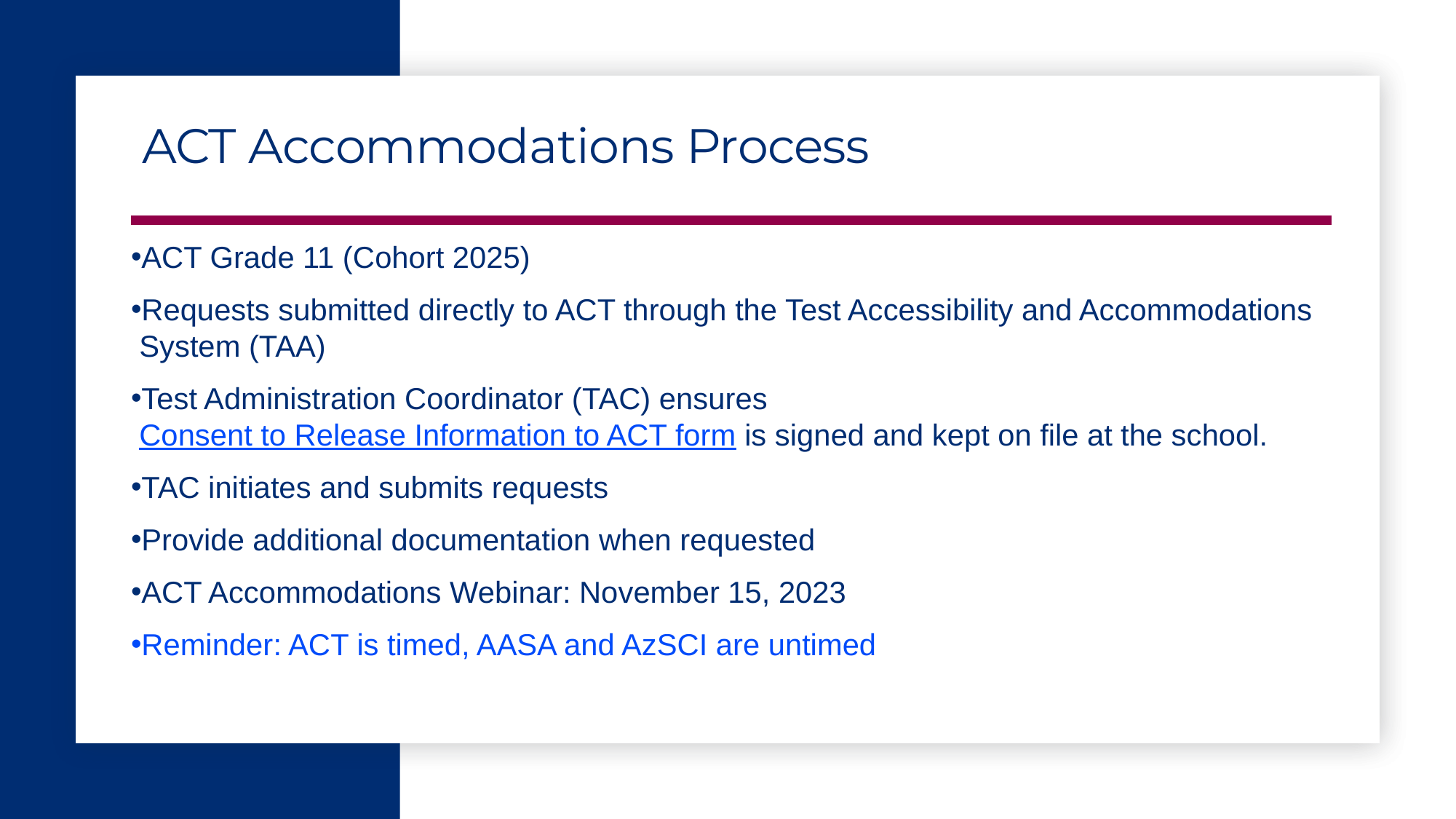

# ACT Accommodations Process
ACT Grade 11 (Cohort 2025)
Requests submitted directly to ACT through the Test Accessibility and Accommodations System (TAA)
Test Administration Coordinator (TAC) ensures Consent to Release Information to ACT form is signed and kept on file at the school.
TAC initiates and submits requests
Provide additional documentation when requested
ACT Accommodations Webinar: November 15, 2023
Reminder: ACT is timed, AASA and AzSCI are untimed